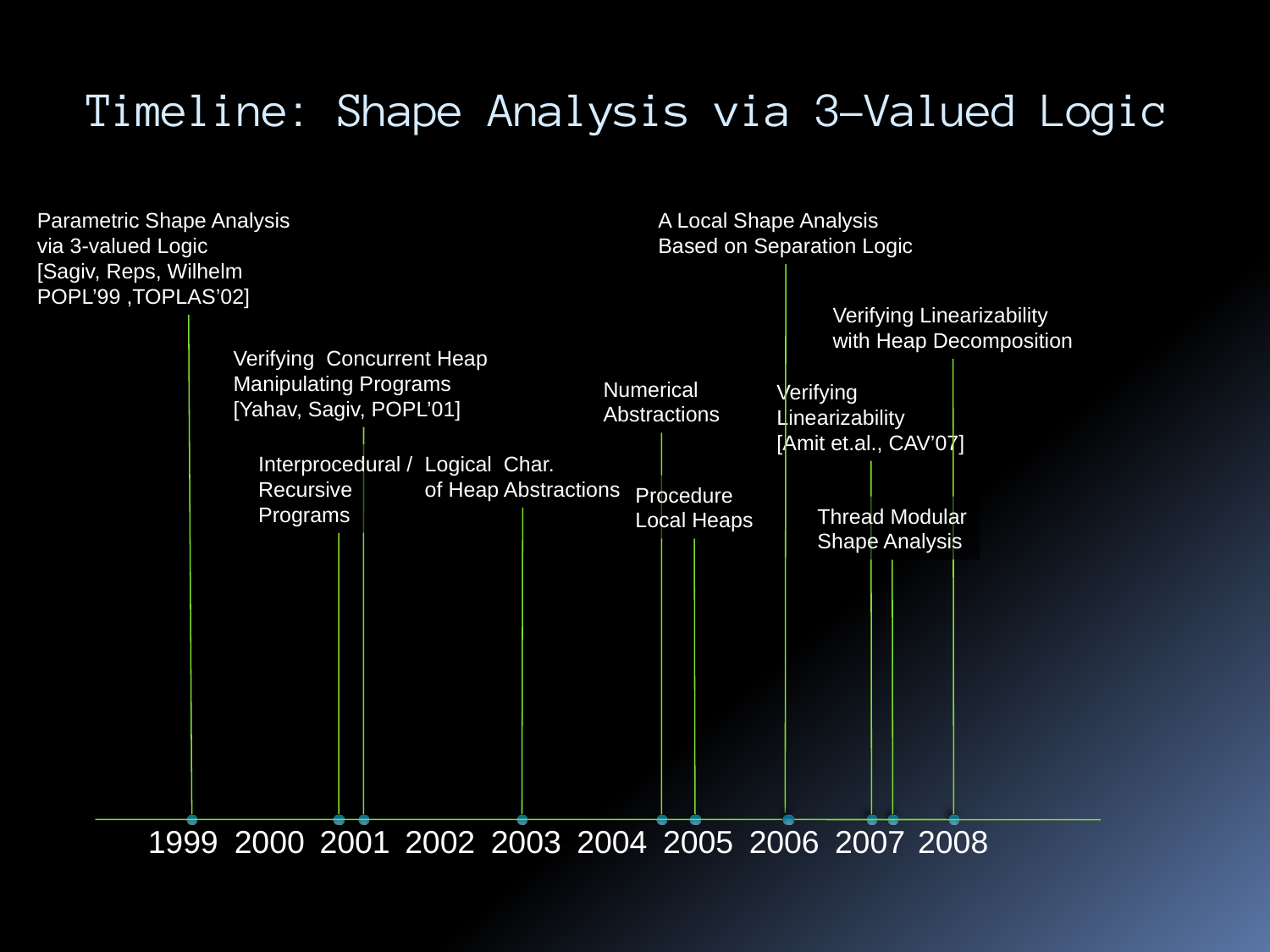

# Timeline: Shape Analysis via 3-Valued Logic
Parametric Shape Analysis
via 3-valued Logic
[Sagiv, Reps, Wilhelm
POPL’99 ,TOPLAS’02]
A Local Shape Analysis
Based on Separation Logic
Verifying Linearizability
with Heap Decomposition
Verifying  Concurrent Heap
Manipulating Programs
[Yahav, Sagiv, POPL’01]
Numerical
Abstractions

Verifying
Linearizability
[Amit et.al., CAV’07]
Interprocedural /
Recursive
Programs

Logical  Char.
of Heap Abstractions

Procedure
Local Heaps
Thread Modular
Shape Analysis

1999
2000
2001
2002
2003
2004
2005
2006
2007
2008